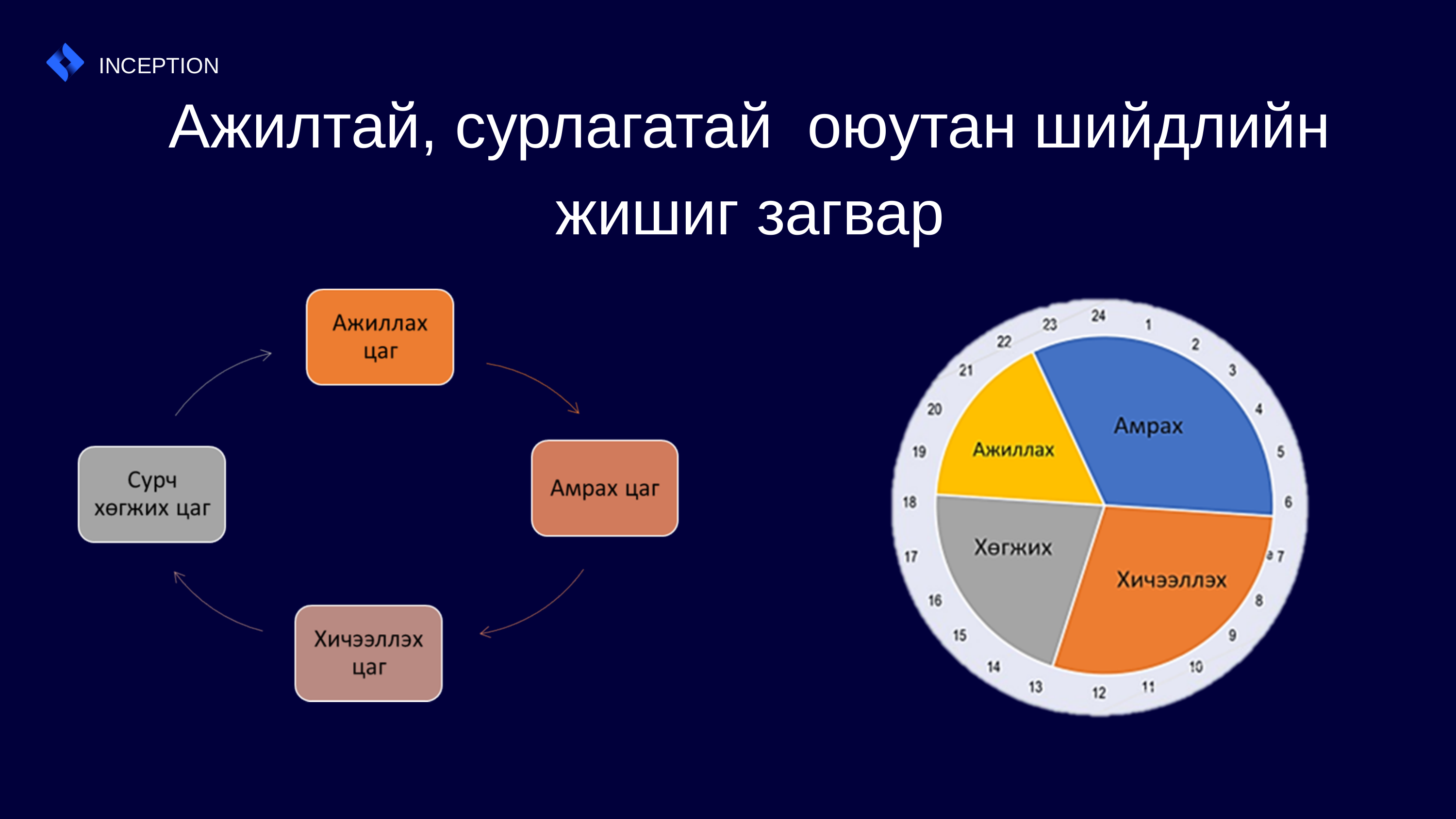

INCEPTION

Ажилтай, сурлагатай  оюутан шийдлийн жишиг загвар